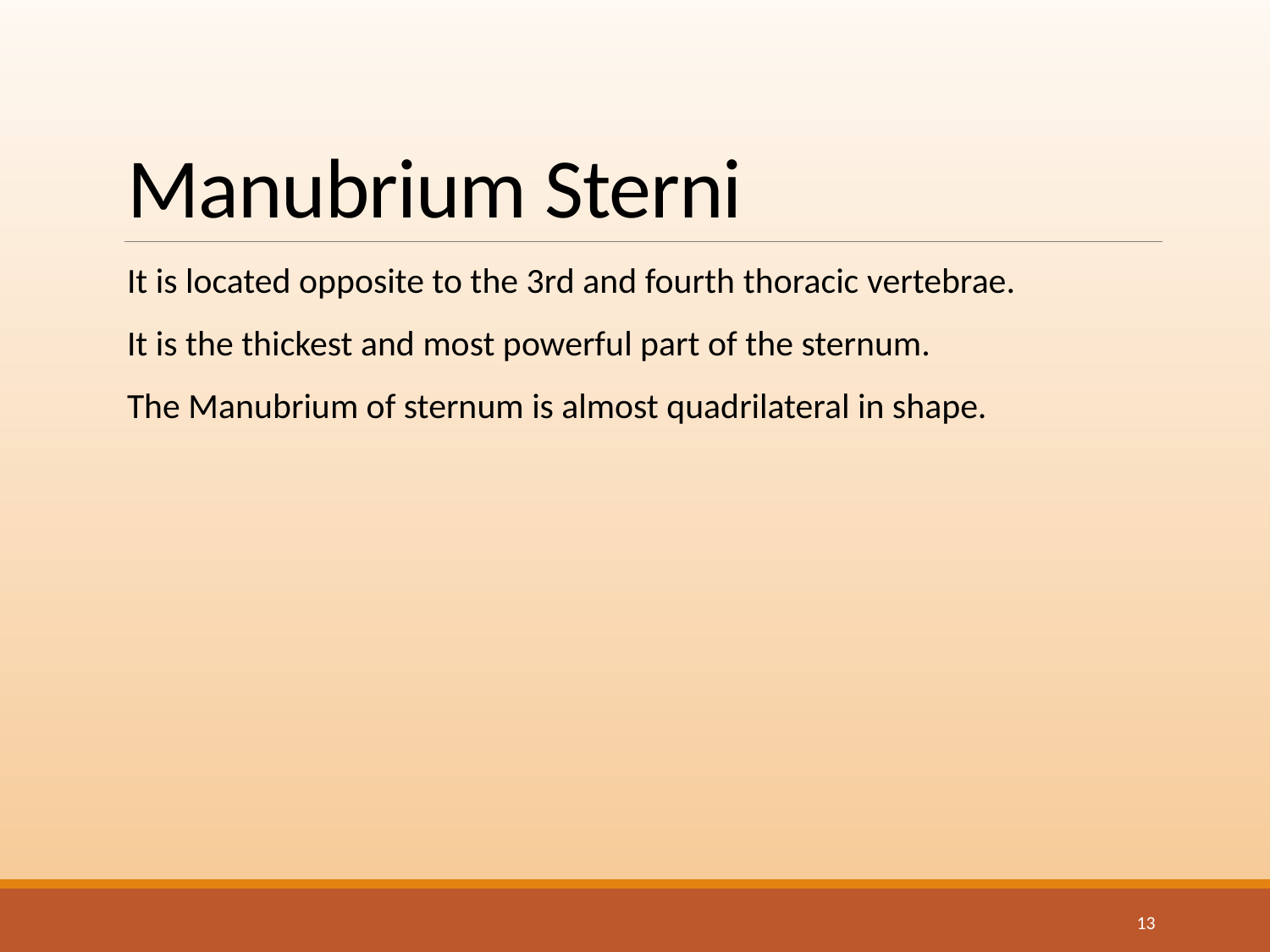

# Manubrium Sterni
It is located opposite to the 3rd and fourth thoracic vertebrae.
It is the thickest and most powerful part of the sternum.
The Manubrium of sternum is almost quadrilateral in shape.

13